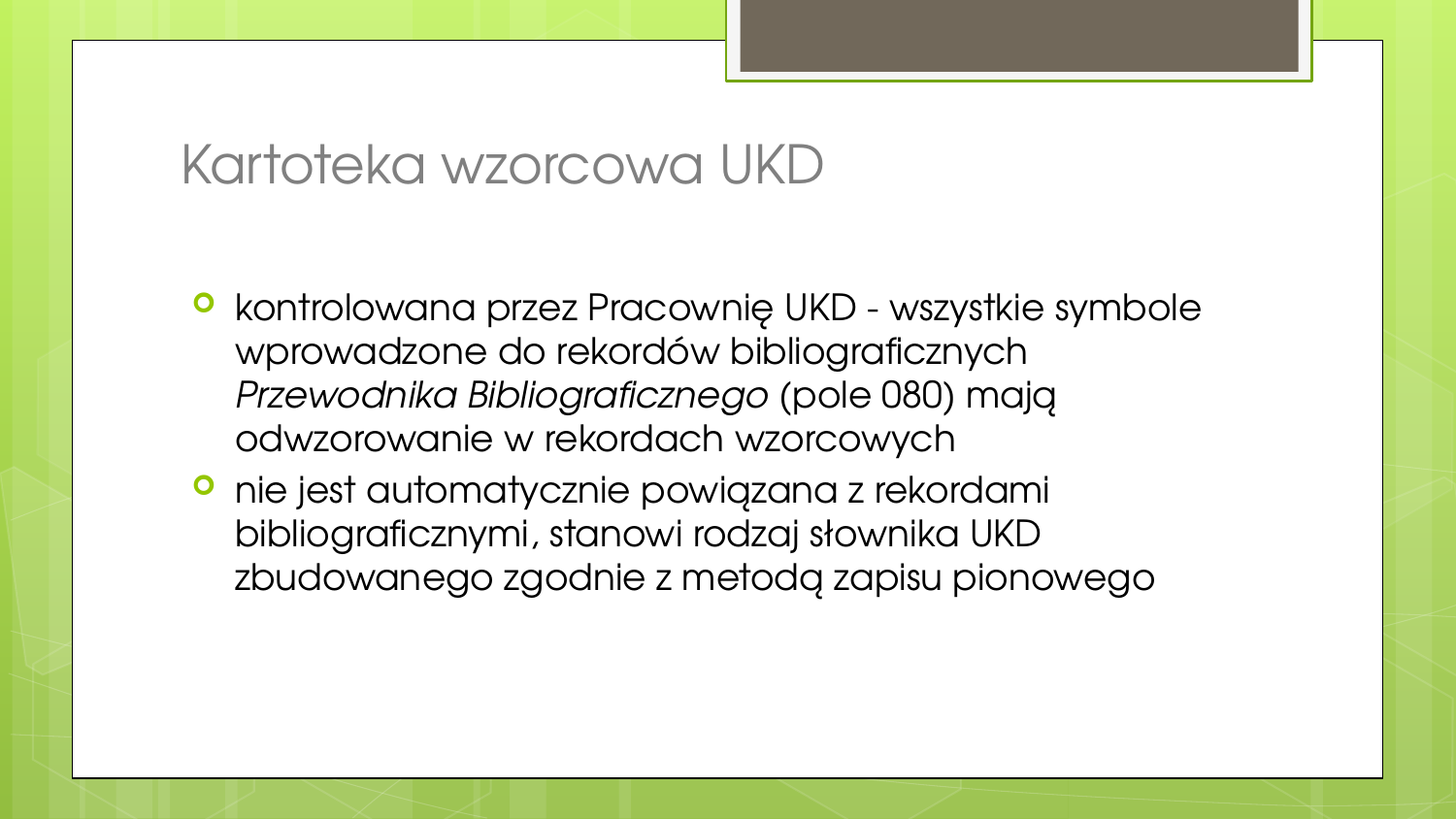

# Kartoteka wzorcowa UKD
kontrolowana przez Pracownię UKD - wszystkie symbole wprowadzone do rekordów bibliograficznych Przewodnika Bibliograficznego (pole 080) mają odwzorowanie w rekordach wzorcowych
nie jest automatycznie powiązana z rekordami bibliograficznymi, stanowi rodzaj słownika UKD zbudowanego zgodnie z metodą zapisu pionowego